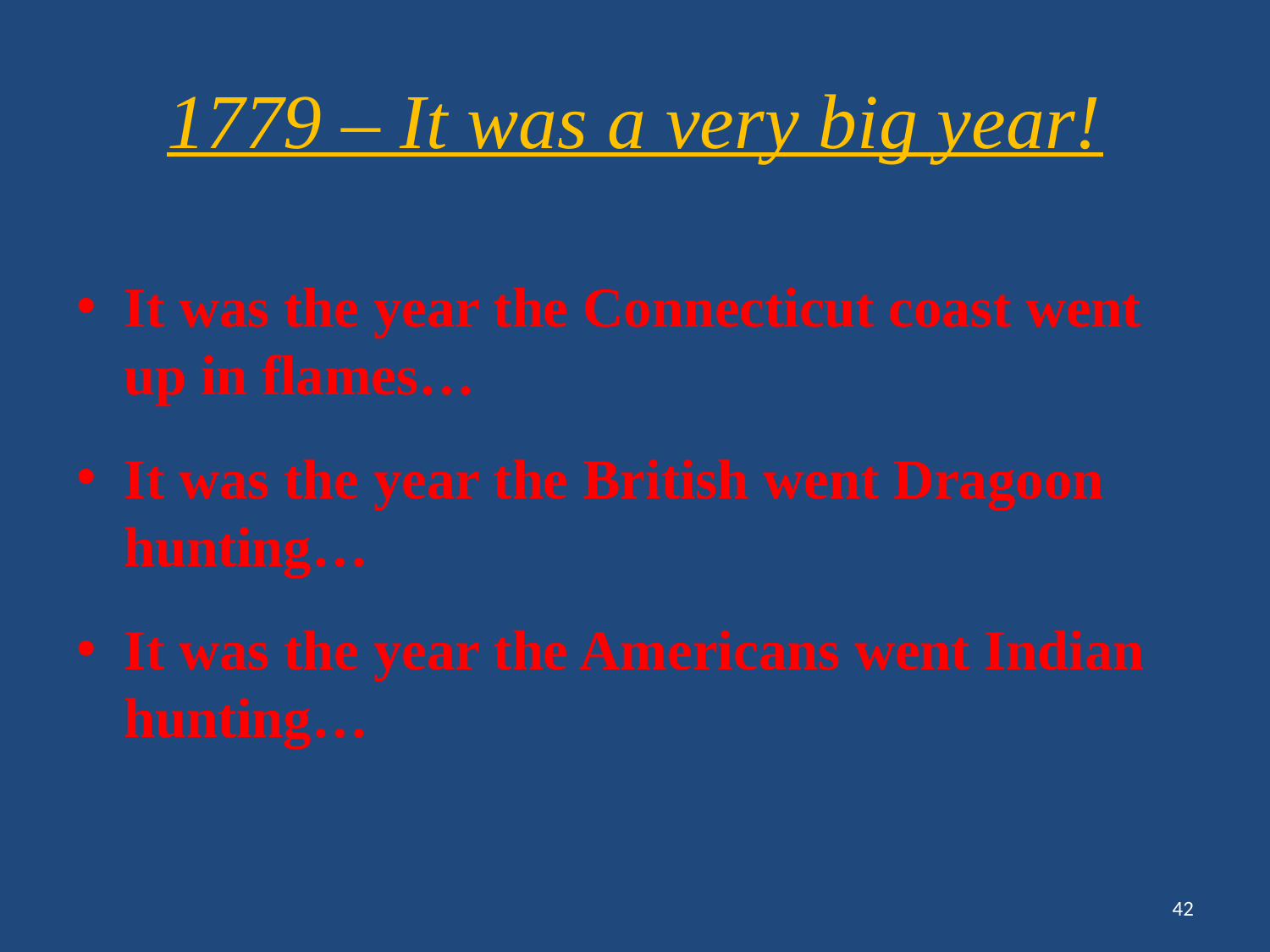

# 1779 – It was a very big year!
It was the year the Connecticut coast went up in flames…

It was the year the British went Dragoon hunting…

It was the year the Americans went Indian hunting…
42